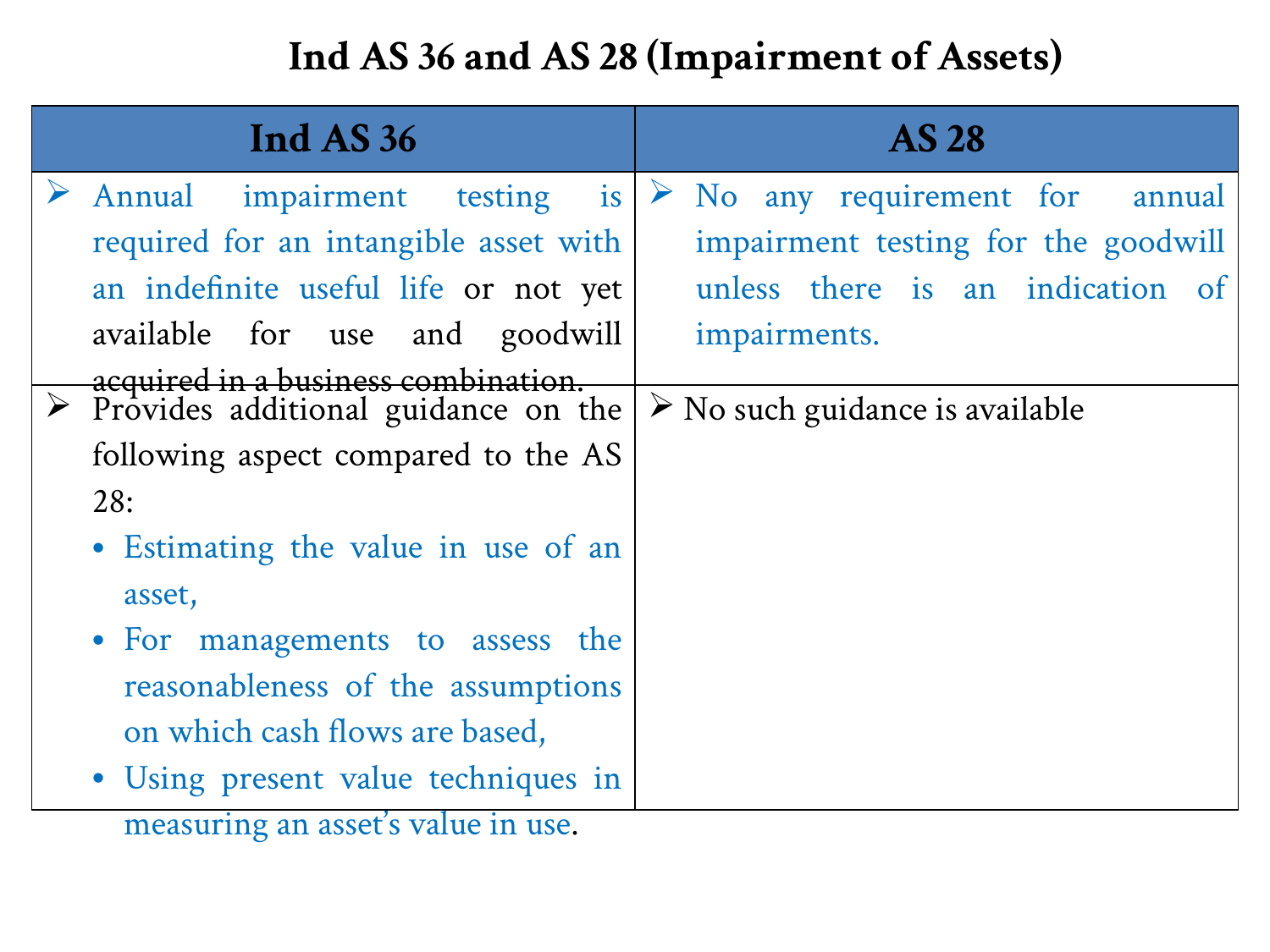

Ind AS 36 and AS 28 (Impairment of Assets)

| Ind AS 36 | AS 28 |
| --- | --- |
| Annual impairment testing is required for an intangible asset with an indefinite useful life or not yet available for use and goodwill acquired in a business combination. | No any requirement for annual impairment testing for the goodwill unless there is an indication of impairments. |
| Provides additional guidance on the following aspect compared to the AS 28: Estimating the value in use of an asset, For managements to assess the reasonableness of the assumptions on which cash flows are based, Using present value techniques in measuring an asset’s value in use. | No such guidance is available |